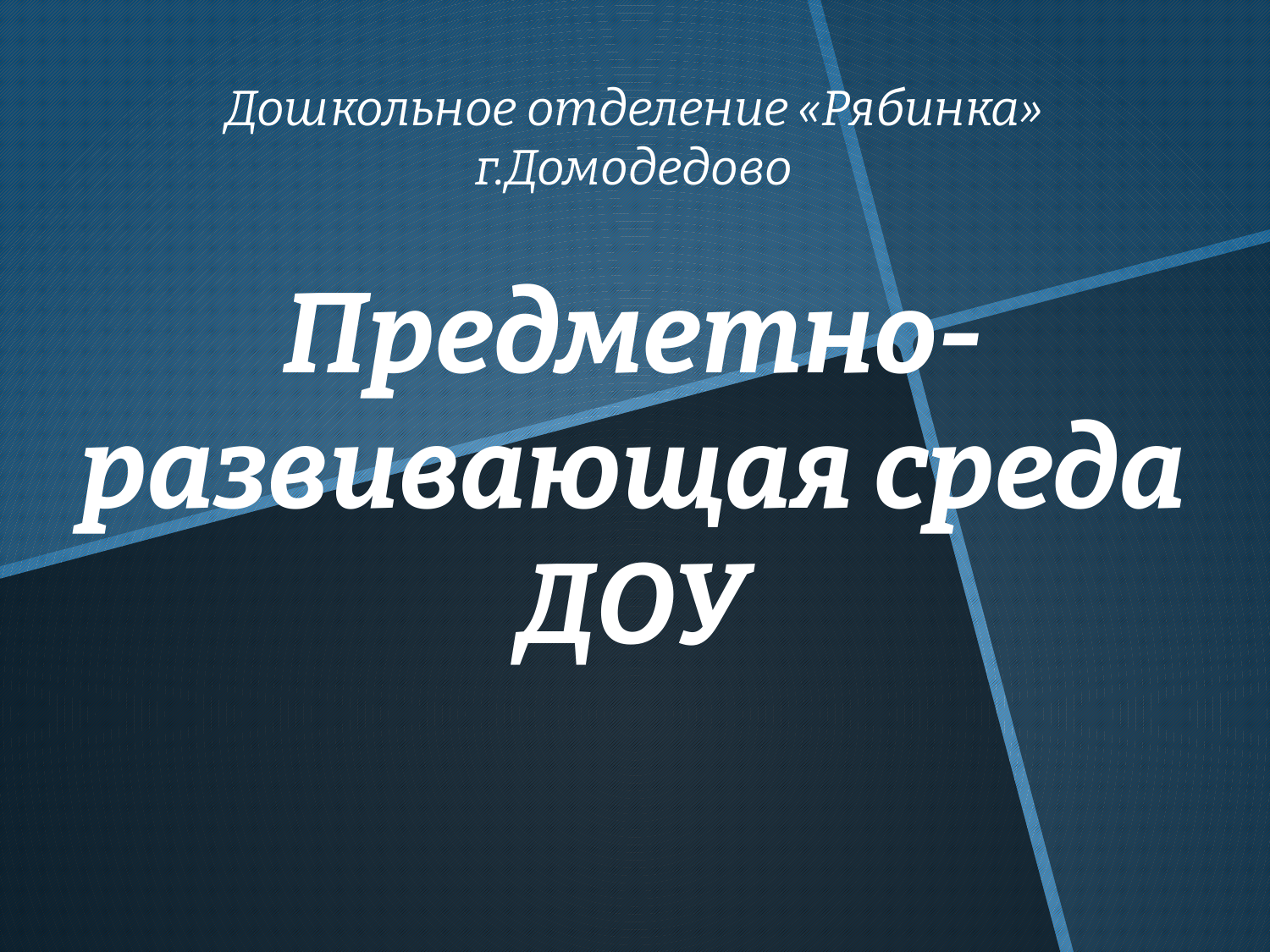

# Дошкольное отделение «Рябинка» г.Домодедово
Предметно-развивающая среда ДОУ